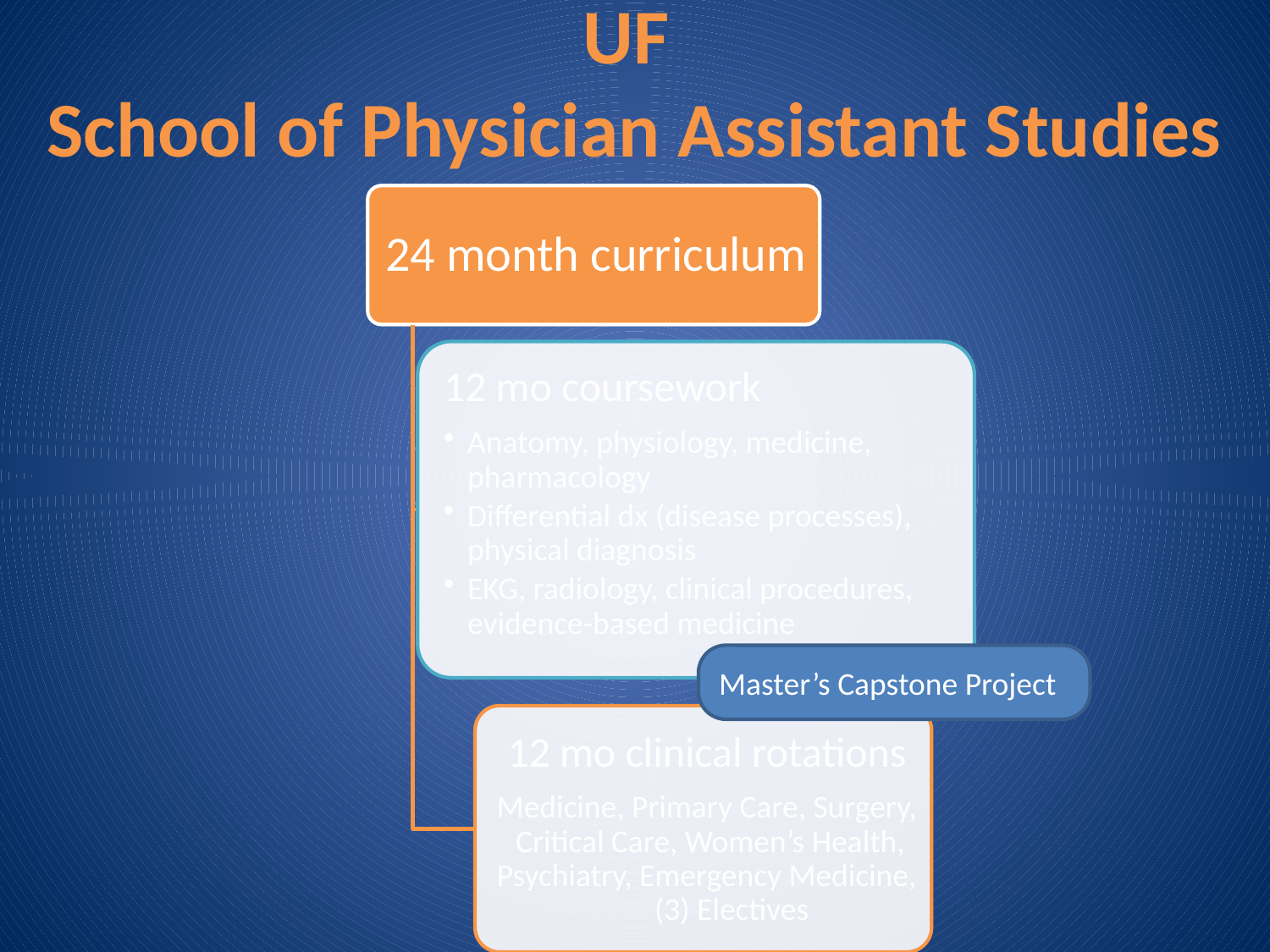

# UF School of Physician Assistant Studies
24 month curriculum
12 mo coursework
Anatomy, physiology, medicine, pharmacology
Differential dx (disease processes), physical diagnosis
EKG, radiology, clinical procedures, evidence-based medicine
12 mo clinical rotations
Medicine, Primary Care, Surgery,  Critical Care, Women’s Health, Psychiatry, Emergency Medicine,        (3) Electives

Master’s Capstone Project